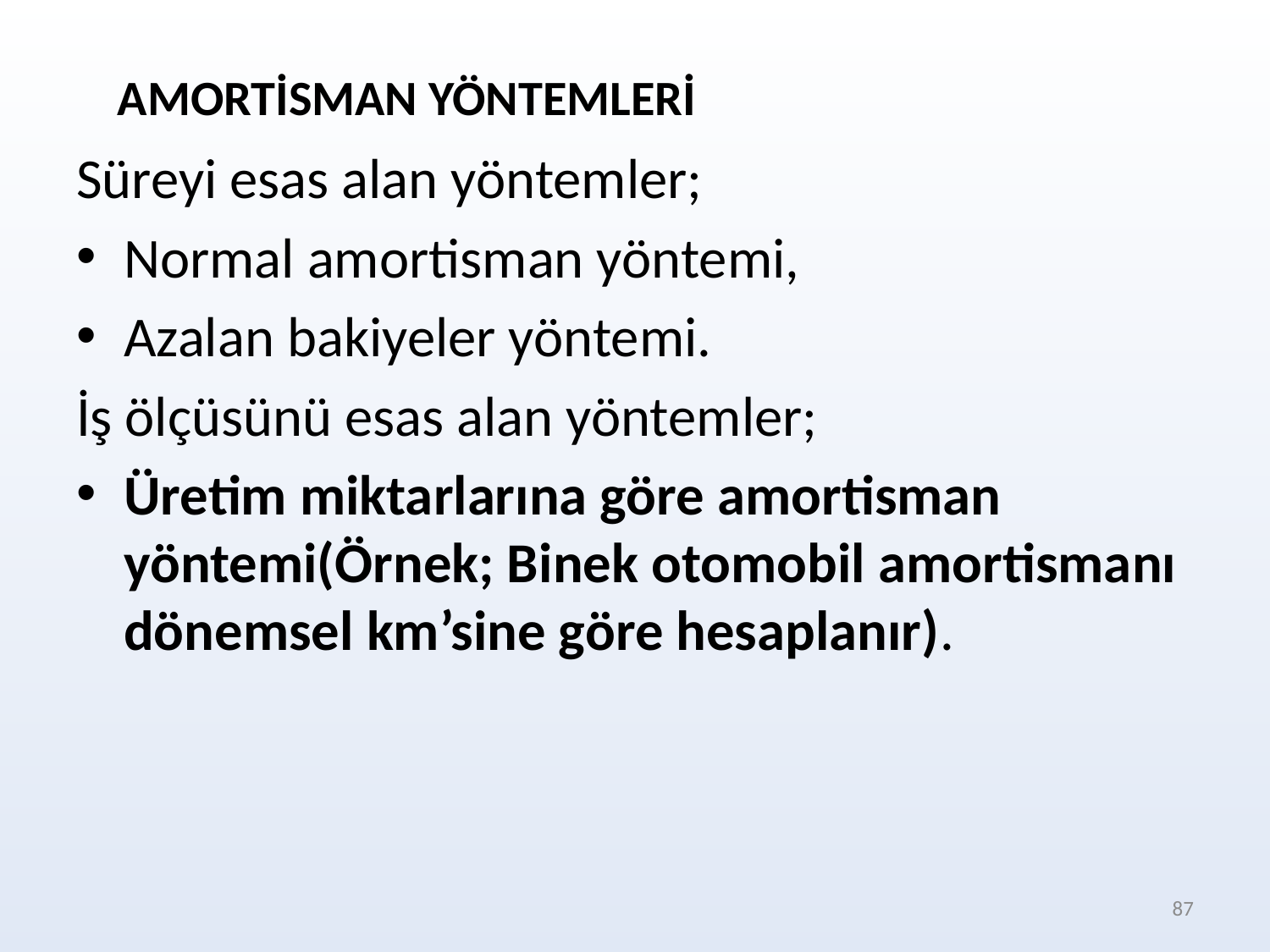

AMORTİSMAN YÖNTEMLERİ
Süreyi esas alan yöntemler;
Normal amortisman yöntemi,
Azalan bakiyeler yöntemi.
İş ölçüsünü esas alan yöntemler;
Üretim miktarlarına göre amortisman yöntemi(Örnek; Binek otomobil amortismanı dönemsel km’sine göre hesaplanır).

87